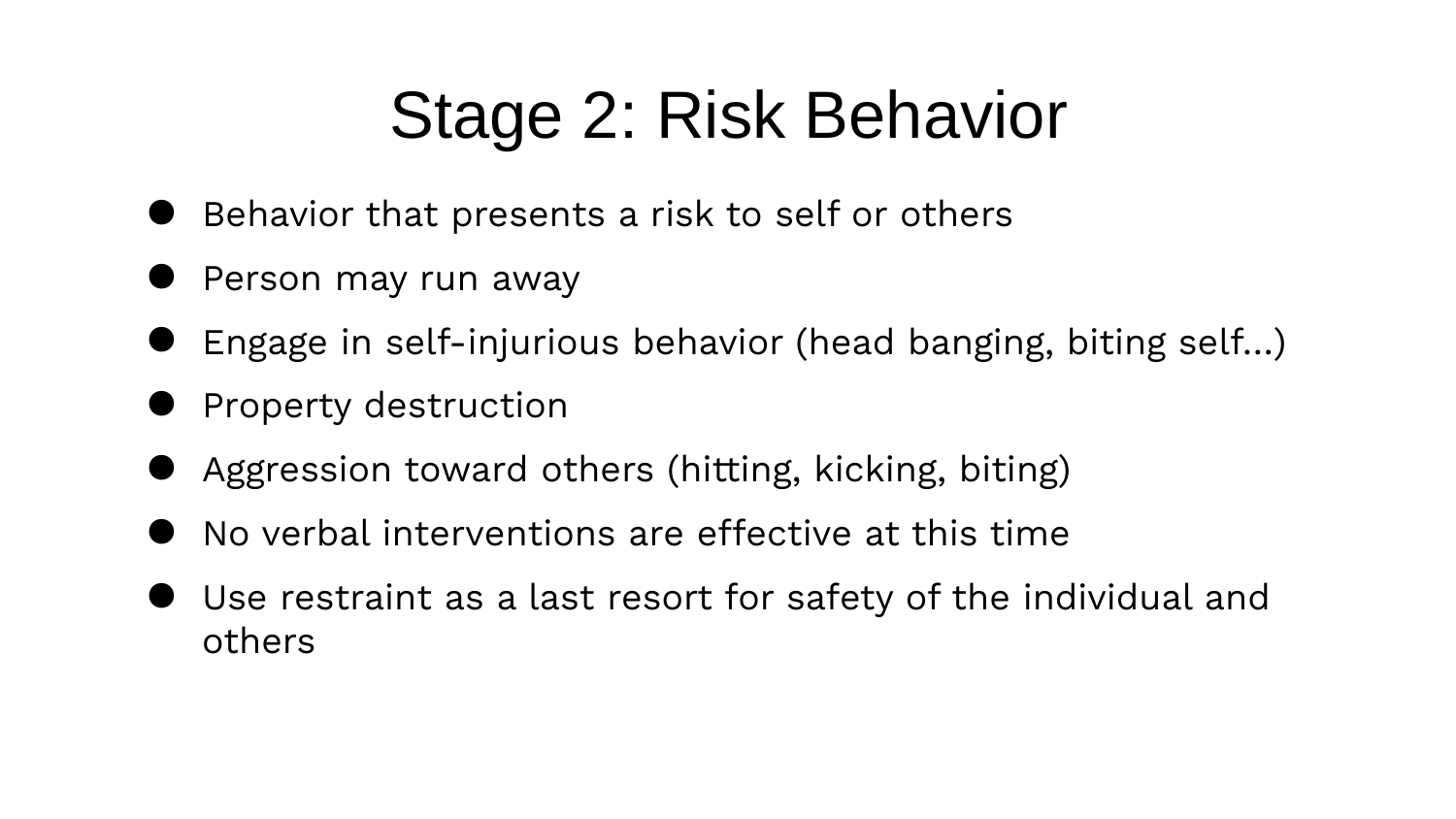

# Stage 2: Risk Behavior
Behavior that presents a risk to self or others
Person may run away
Engage in self-injurious behavior (head banging, biting self…)
Property destruction
Aggression toward others (hitting, kicking, biting)
No verbal interventions are effective at this time
Use restraint as a last resort for safety of the individual and others